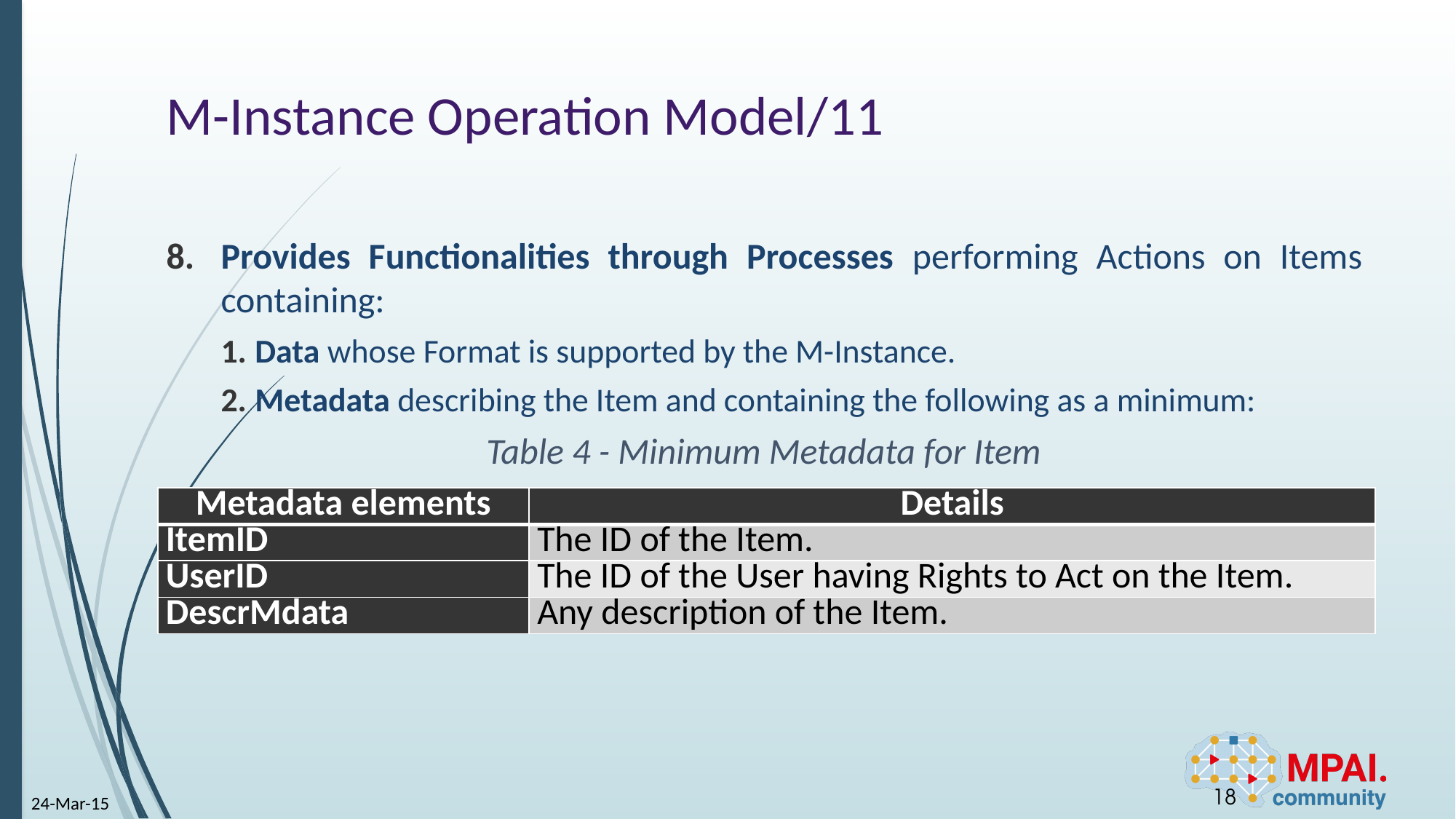

# M-Instance Operation Model/11
Provides Functionalities through Processes performing Actions on Items containing:
Data whose Format is supported by the M-Instance.
Metadata describing the Item and containing the following as a minimum:
Table 4 - Minimum Metadata for Item

| Metadata elements | Details |
| --- | --- |
| ItemID | The ID of the Item. |
| UserID | The ID of the User having Rights to Act on the Item. |
| DescrMdata | Any description of the Item. |
18
24-Mar-15